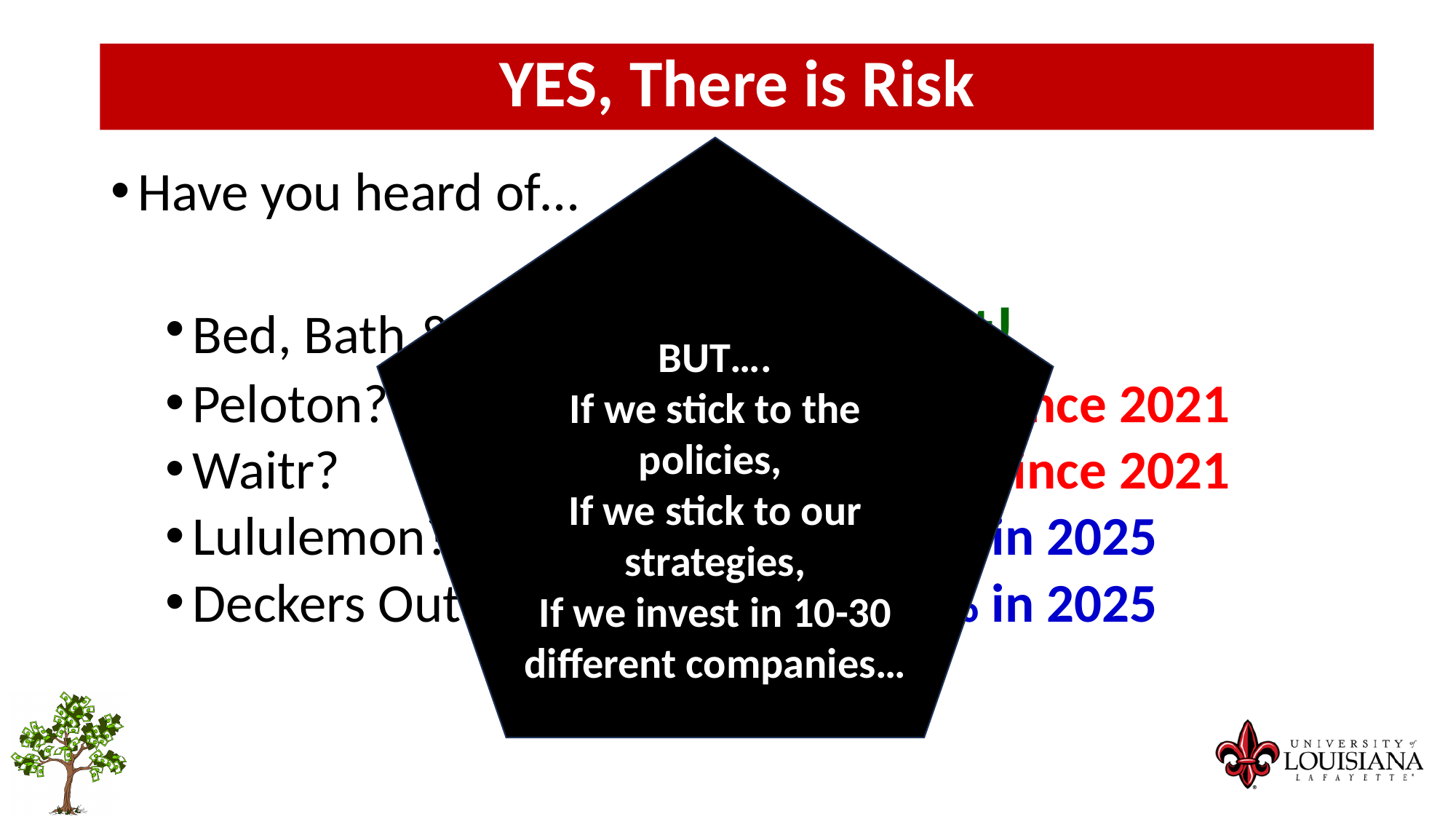

YES, There is Risk
BUT….
If we stick to the policies,
If we stick to our strategies,
If we invest in 10-30 different companies…
Have you heard of…
Bed, Bath & Beyond?	Bankrupt!
Peloton?				Down 97% since 2021
Waitr?				Down 99% since 2021
Lululemon?			Down 50% in 2025
Deckers Outdoor?		Down 60% in 2025